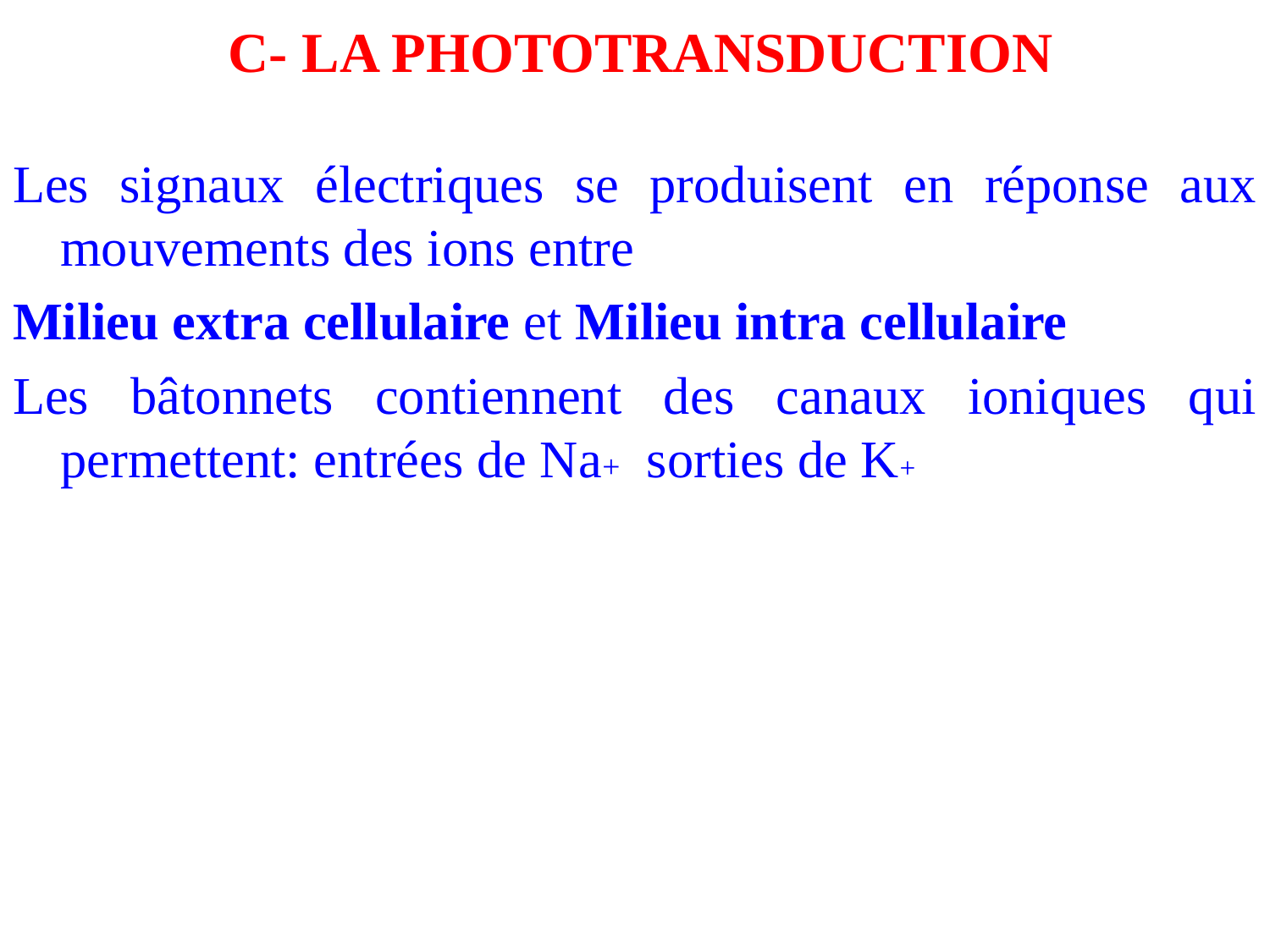

# C- LA PHOTOTRANSDUCTION

Les signaux électriques se produisent en réponse aux mouvements des ions entre
Milieu extra cellulaire et Milieu intra cellulaire
Les bâtonnets contiennent des canaux ioniques qui permettent: entrées de Na+  sorties de K+